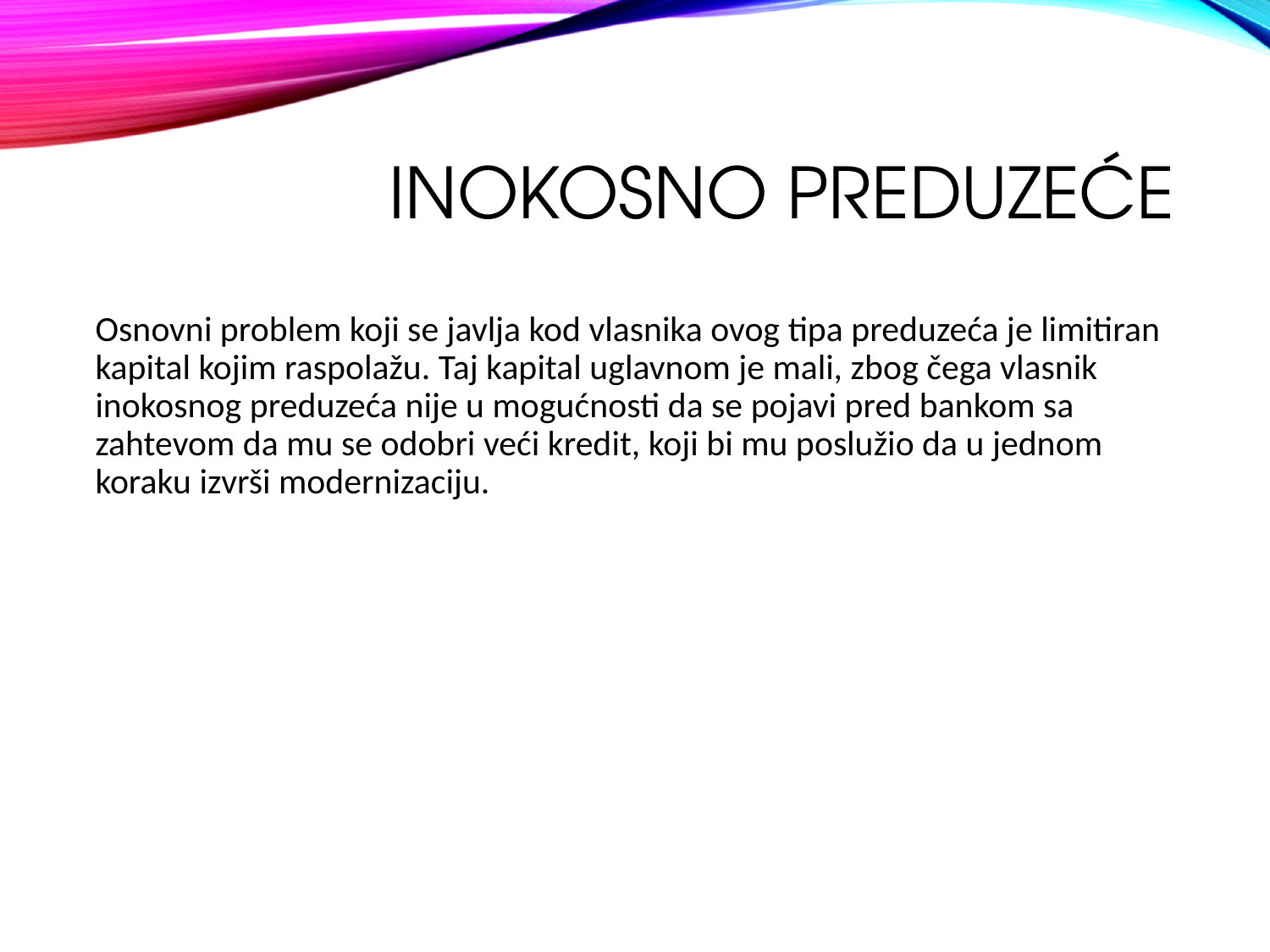

# Inokosno preduzeće
Osnovni problem koji se javlja kod vlasnika ovog tipa preduzeća je limitiran kapital kojim raspolažu. Taj kapital uglavnom je mali, zbog čega vlasnik inokosnog preduzeća nije u mogućnosti da se pojavi pred bankom sa zahtevom da mu se odobri veći kredit, koji bi mu poslužio da u jednom koraku izvrši modernizaciju.